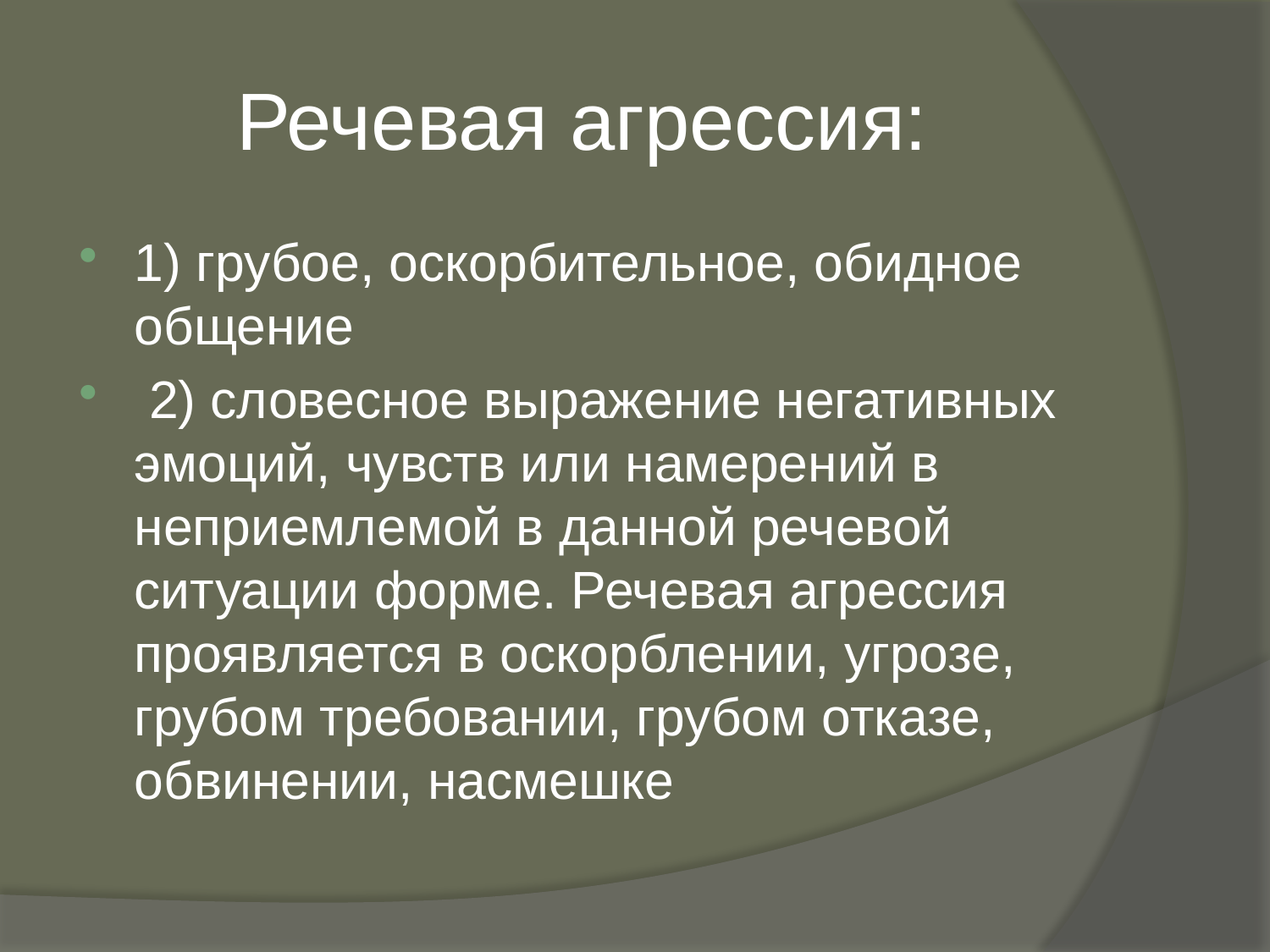

# Речевая агрессия:
1) грубое, оскорбительное, обидное общение
 2) словесное выражение негативных эмоций, чувств или намерений в неприемлемой в данной речевой ситуации форме. Речевая агрессия проявляется в оскорблении, угрозе, грубом требовании, грубом отказе, обвинении, насмешке